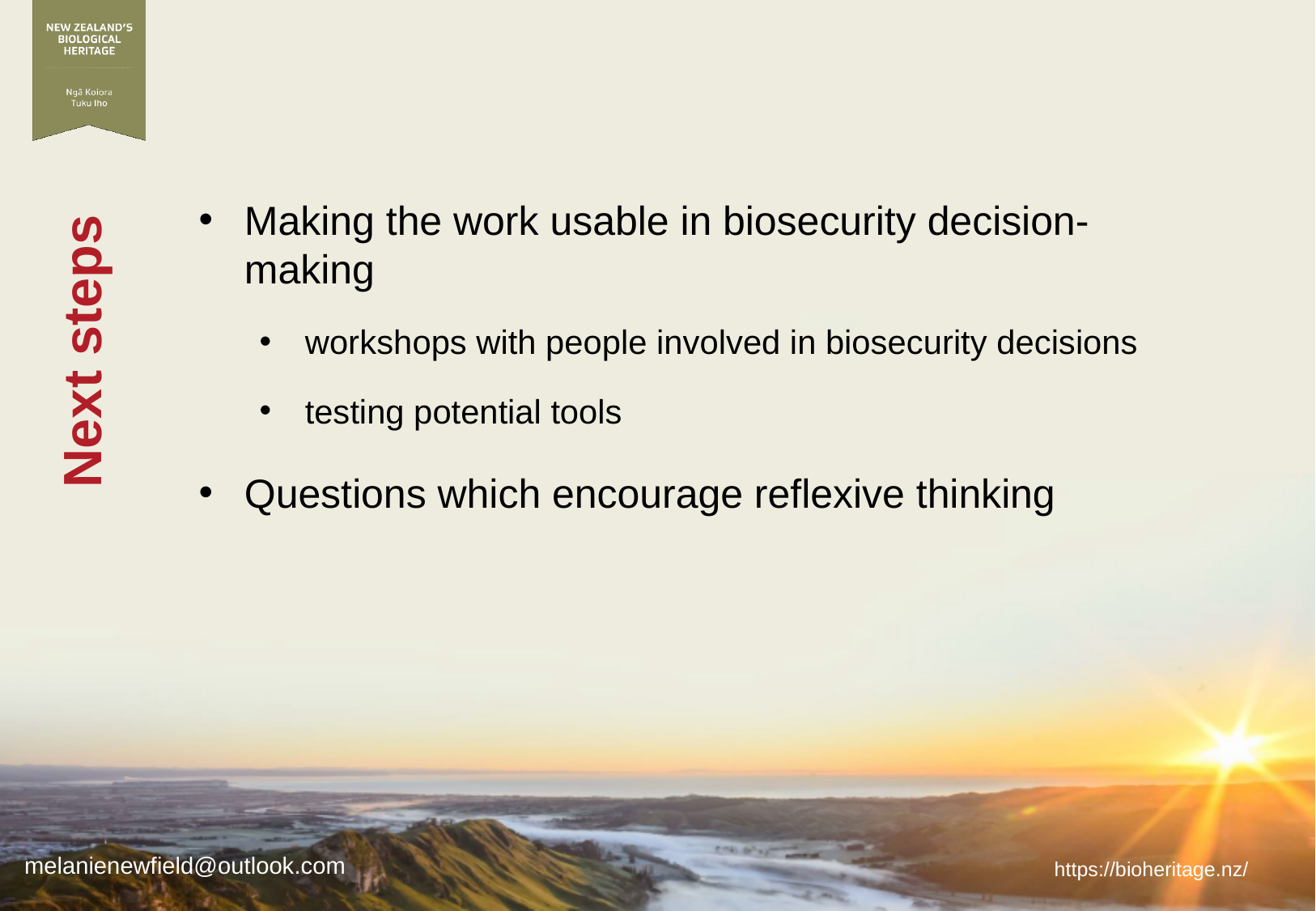

Making the work usable in biosecurity decision-making
workshops with people involved in biosecurity decisions
testing potential tools
Questions which encourage reflexive thinking
# Next steps
melanienewfield@outlook.com